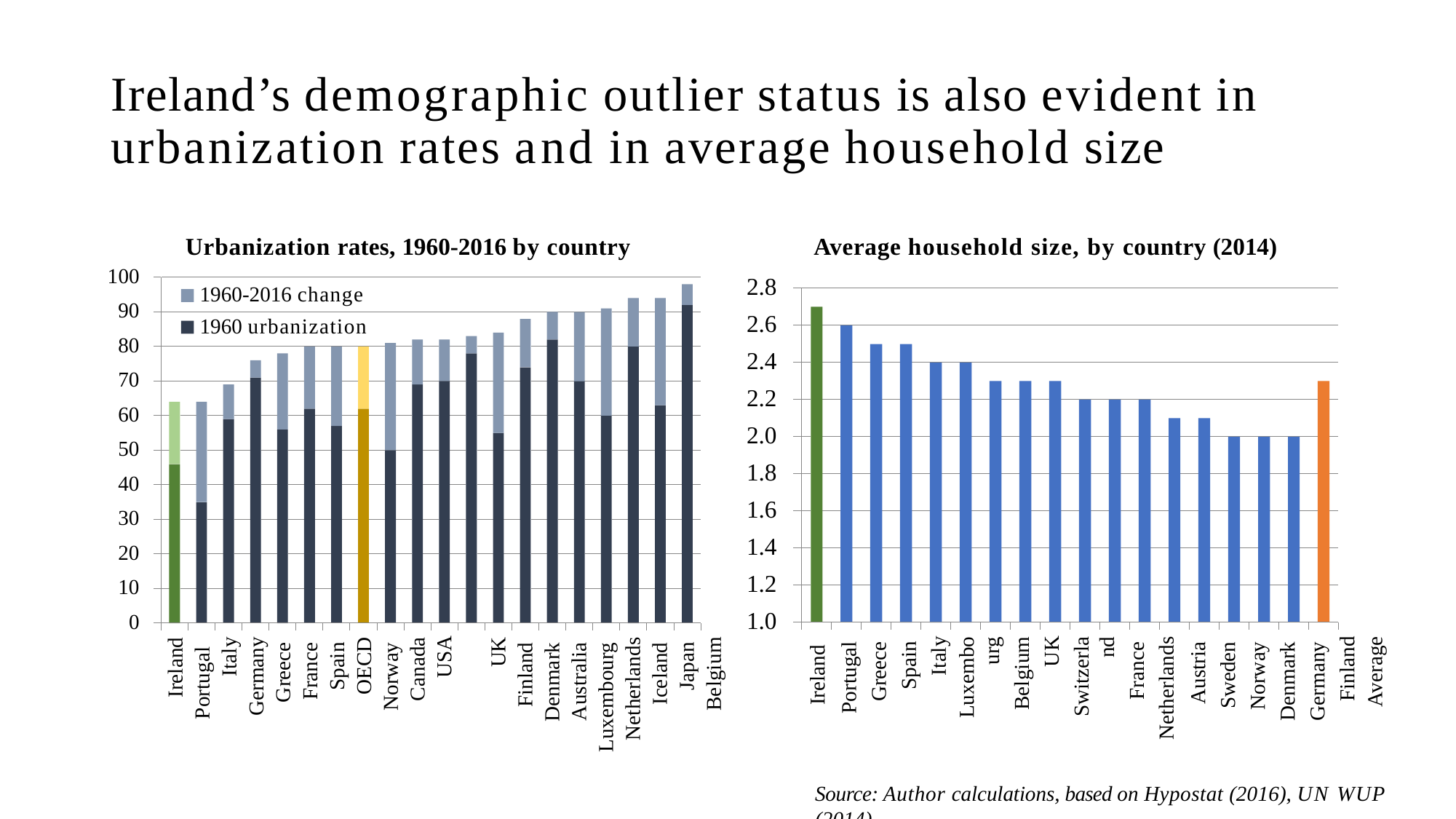

# Ireland’s demographic outlier status is also evident in  urbanization rates and in average household size
Urbanization rates, 1960-2016 by country
Average household size, by country (2014)
100
90
80
70
60
50
40
30
20
10
0
2.8
2.6
2.4
2.2
2.0
1.8
1.6
1.4
1.2
1.0

1960-2016 change

1960 urbanization

Ireland
Portugal  Greece  Spain  Italy
Luxembourg
Belgium
UK
Switzerland
France  Netherlands
Austria  Sweden  Norway  Denmark  Germany  Finland
Average
Ireland
Portugal
Italy  Germany  Greece  France  Spain  OECD
Norway  Canada
USA  UK
Finland  Denmark  Australia  Luxembourg  Netherlands
Iceland  Japan  Belgium
Source: Author calculations, based on Hypostat (2016), UN WUP (2014)